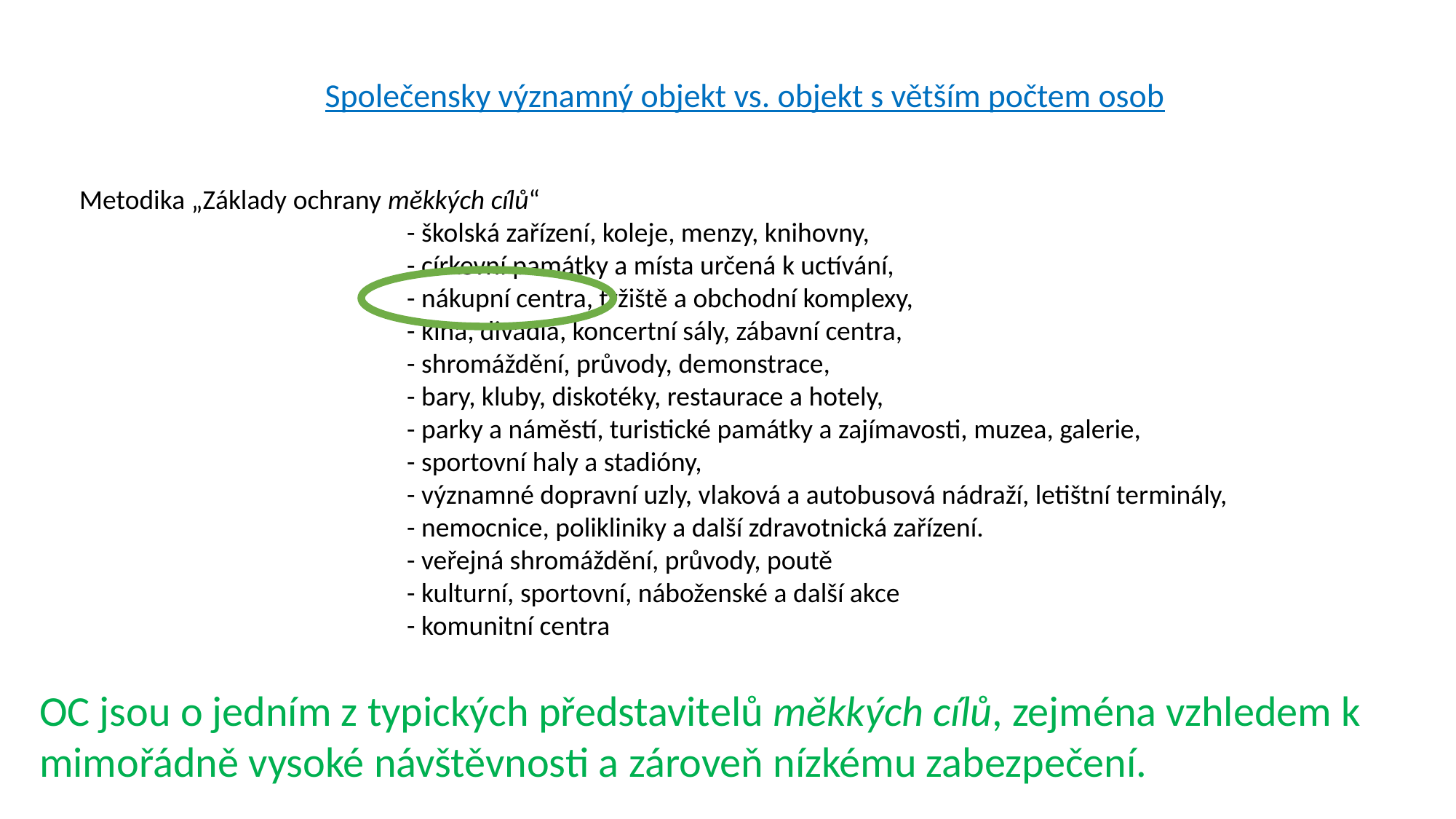

Společensky významný objekt vs. objekt s větším počtem osob
Metodika „Základy ochrany měkkých cílů“
			- školská zařízení, koleje, menzy, knihovny,
			- církevní památky a místa určená k uctívání,
- nákupní centra, tržiště a obchodní komplexy,
- kina, divadla, koncertní sály, zábavní centra,
- shromáždění, průvody, demonstrace,
- bary, kluby, diskotéky, restaurace a hotely,
- parky a náměstí, turistické památky a zajímavosti, muzea, galerie,
- sportovní haly a stadióny,
- významné dopravní uzly, vlaková a autobusová nádraží, letištní terminály,
- nemocnice, polikliniky a další zdravotnická zařízení.
- veřejná shromáždění, průvody, poutě
- kulturní, sportovní, náboženské a další akce
- komunitní centra

OC jsou o jedním z typických představitelů měkkých cílů, zejména vzhledem k mimořádně vysoké návštěvnosti a zároveň nízkému zabezpečení.